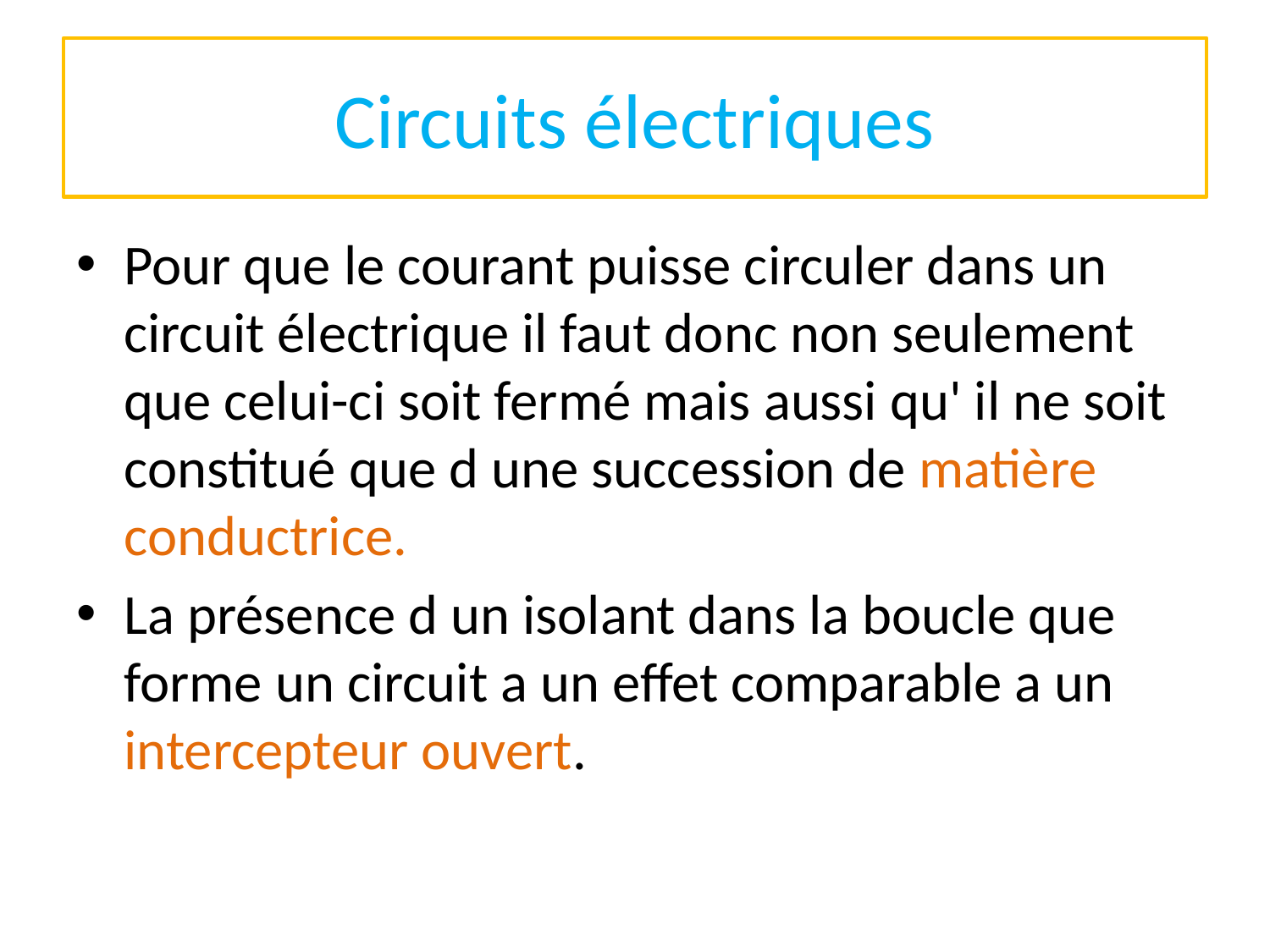

# Circuits électriques
Pour que le courant puisse circuler dans un circuit électrique il faut donc non seulement que celui-ci soit fermé mais aussi qu' il ne soit constitué que d une succession de matière conductrice.
La présence d un isolant dans la boucle que forme un circuit a un effet comparable a un intercepteur ouvert.